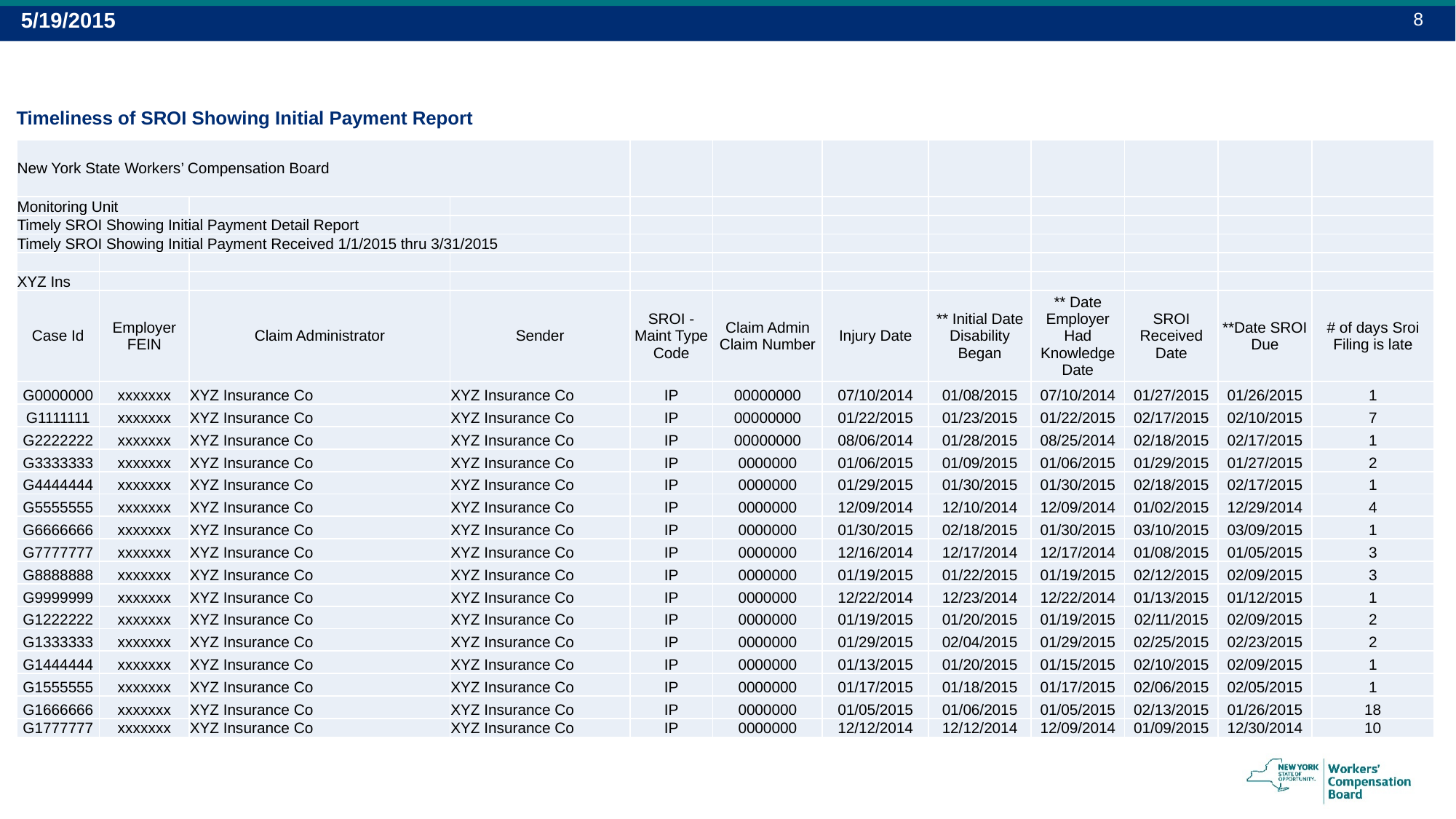

8
5/19/2015
# Timeliness of SROI Showing Initial Payment Report
| New York State Workers’ Compensation Board |  |  |  |  |  |  |  |  |  |  |  |
| --- | --- | --- | --- | --- | --- | --- | --- | --- | --- | --- | --- |
| Monitoring Unit |  |  |  |  |  |  |  |  |  |  |  |
| Timely SROI Showing Initial Payment Detail Report |  |  |  |  |  |  |  |  |  |  |  |
| Timely SROI Showing Initial Payment Received 1/1/2015 thru 3/31/2015 |  |  |  |  |  |  |  |  |  |  |  |
|  |  |  |  |  |  |  |  |  |  |  |  |
| XYZ Ins |  |  |  |  |  |  |  |  |  |  |  |
| Case Id | Employer FEIN | Claim Administrator | Sender | SROI - Maint Type Code | Claim Admin Claim Number | Injury Date | \*\* Initial Date Disability Began | \*\* Date Employer Had Knowledge Date | SROI Received Date | \*\*Date SROI Due | # of days Sroi Filing is late |
| G0000000 | xxxxxxx | XYZ Insurance Co | XYZ Insurance Co | IP | 00000000 | 07/10/2014 | 01/08/2015 | 07/10/2014 | 01/27/2015 | 01/26/2015 | 1 |
| G1111111 | xxxxxxx | XYZ Insurance Co | XYZ Insurance Co | IP | 00000000 | 01/22/2015 | 01/23/2015 | 01/22/2015 | 02/17/2015 | 02/10/2015 | 7 |
| G2222222 | xxxxxxx | XYZ Insurance Co | XYZ Insurance Co | IP | 00000000 | 08/06/2014 | 01/28/2015 | 08/25/2014 | 02/18/2015 | 02/17/2015 | 1 |
| G3333333 | xxxxxxx | XYZ Insurance Co | XYZ Insurance Co | IP | 0000000 | 01/06/2015 | 01/09/2015 | 01/06/2015 | 01/29/2015 | 01/27/2015 | 2 |
| G4444444 | xxxxxxx | XYZ Insurance Co | XYZ Insurance Co | IP | 0000000 | 01/29/2015 | 01/30/2015 | 01/30/2015 | 02/18/2015 | 02/17/2015 | 1 |
| G5555555 | xxxxxxx | XYZ Insurance Co | XYZ Insurance Co | IP | 0000000 | 12/09/2014 | 12/10/2014 | 12/09/2014 | 01/02/2015 | 12/29/2014 | 4 |
| G6666666 | xxxxxxx | XYZ Insurance Co | XYZ Insurance Co | IP | 0000000 | 01/30/2015 | 02/18/2015 | 01/30/2015 | 03/10/2015 | 03/09/2015 | 1 |
| G7777777 | xxxxxxx | XYZ Insurance Co | XYZ Insurance Co | IP | 0000000 | 12/16/2014 | 12/17/2014 | 12/17/2014 | 01/08/2015 | 01/05/2015 | 3 |
| G8888888 | xxxxxxx | XYZ Insurance Co | XYZ Insurance Co | IP | 0000000 | 01/19/2015 | 01/22/2015 | 01/19/2015 | 02/12/2015 | 02/09/2015 | 3 |
| G9999999 | xxxxxxx | XYZ Insurance Co | XYZ Insurance Co | IP | 0000000 | 12/22/2014 | 12/23/2014 | 12/22/2014 | 01/13/2015 | 01/12/2015 | 1 |
| G1222222 | xxxxxxx | XYZ Insurance Co | XYZ Insurance Co | IP | 0000000 | 01/19/2015 | 01/20/2015 | 01/19/2015 | 02/11/2015 | 02/09/2015 | 2 |
| G1333333 | xxxxxxx | XYZ Insurance Co | XYZ Insurance Co | IP | 0000000 | 01/29/2015 | 02/04/2015 | 01/29/2015 | 02/25/2015 | 02/23/2015 | 2 |
| G1444444 | xxxxxxx | XYZ Insurance Co | XYZ Insurance Co | IP | 0000000 | 01/13/2015 | 01/20/2015 | 01/15/2015 | 02/10/2015 | 02/09/2015 | 1 |
| G1555555 | xxxxxxx | XYZ Insurance Co | XYZ Insurance Co | IP | 0000000 | 01/17/2015 | 01/18/2015 | 01/17/2015 | 02/06/2015 | 02/05/2015 | 1 |
| G1666666 | xxxxxxx | XYZ Insurance Co | XYZ Insurance Co | IP | 0000000 | 01/05/2015 | 01/06/2015 | 01/05/2015 | 02/13/2015 | 01/26/2015 | 18 |
| G1777777 | xxxxxxx | XYZ Insurance Co | XYZ Insurance Co | IP | 0000000 | 12/12/2014 | 12/12/2014 | 12/09/2014 | 01/09/2015 | 12/30/2014 | 10 |